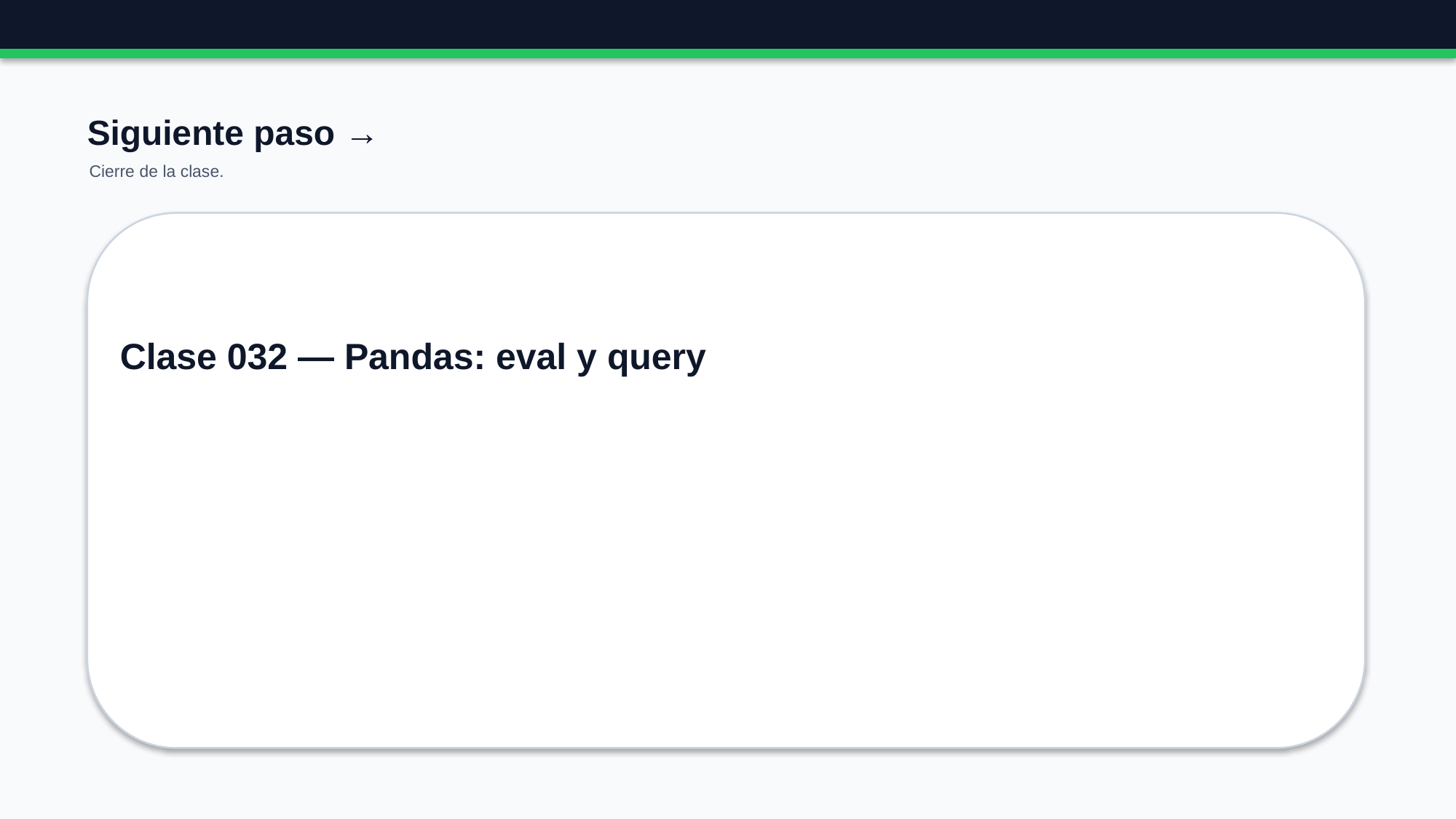

Siguiente paso →
Cierre de la clase.

Clase 032 — Pandas: eval y query